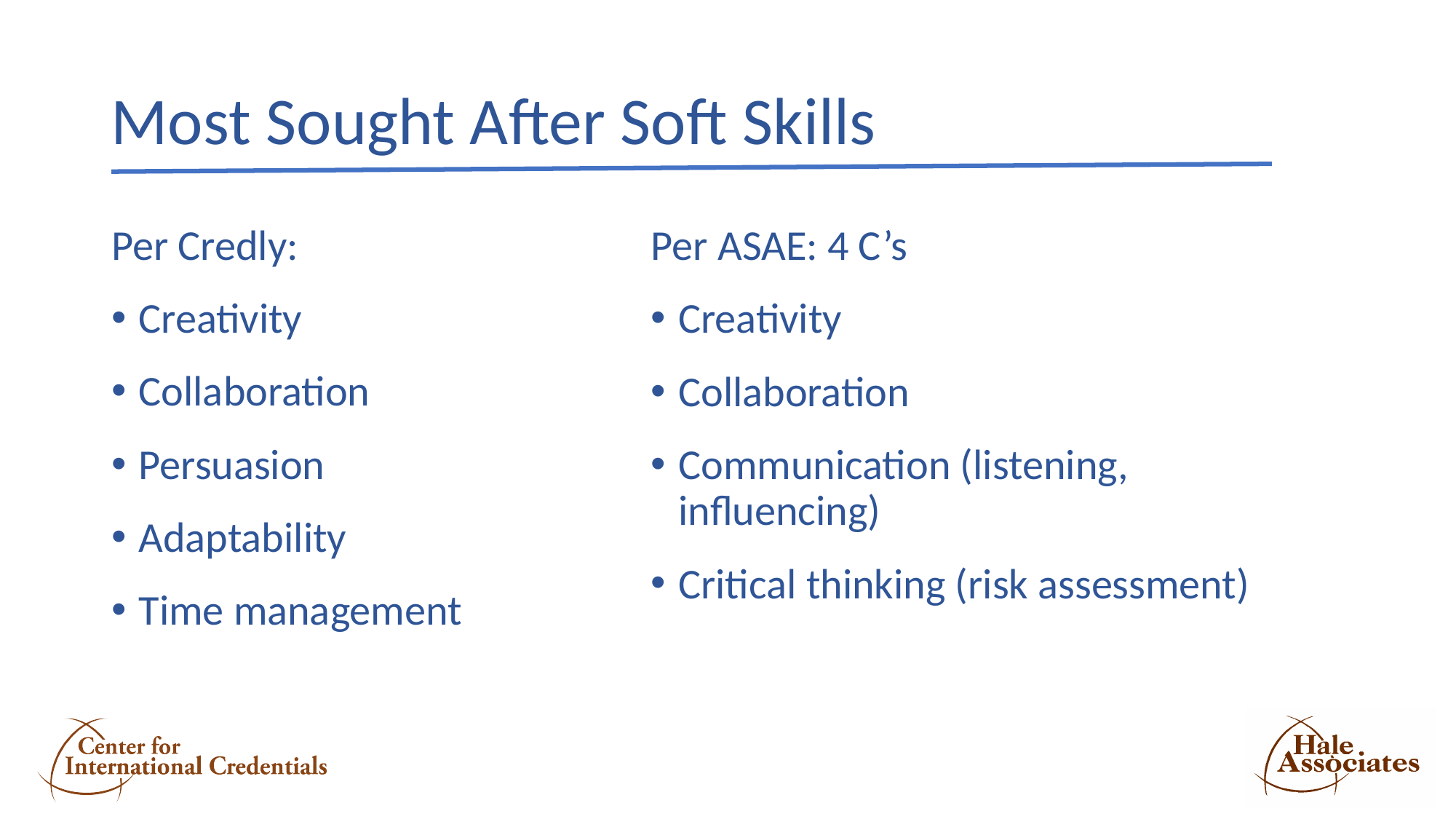

# Most Sought After Soft Skills
Per Credly:
Creativity
Collaboration
Persuasion
Adaptability
Time management

Per ASAE: 4 C’s
Creativity
Collaboration
Communication (listening, influencing)
Critical thinking (risk assessment)